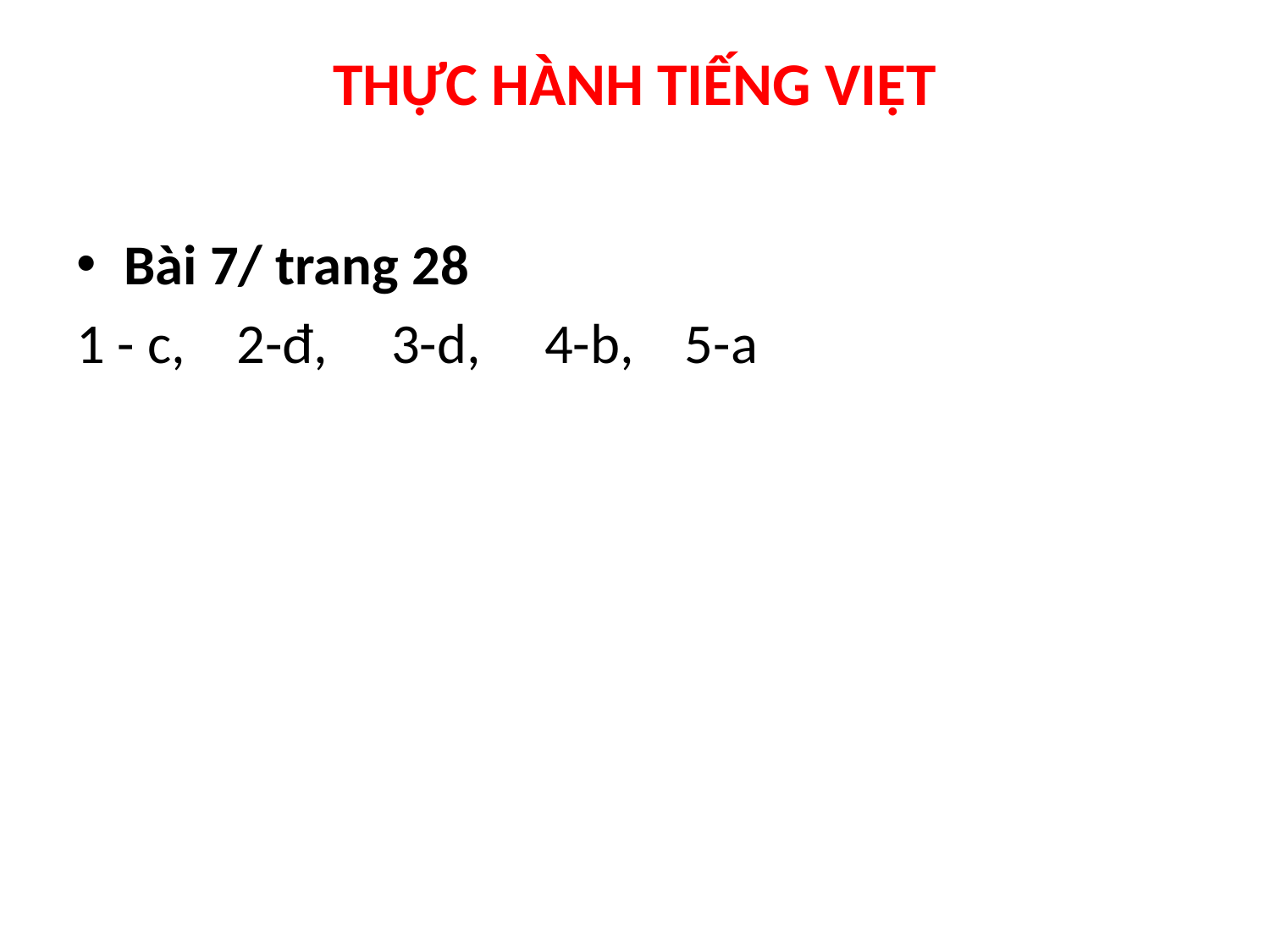

# THỰC HÀNH TIẾNG VIỆT
Bài 7/ trang 28
1 - c,    2-đ,     3-d,     4-b,    5-a